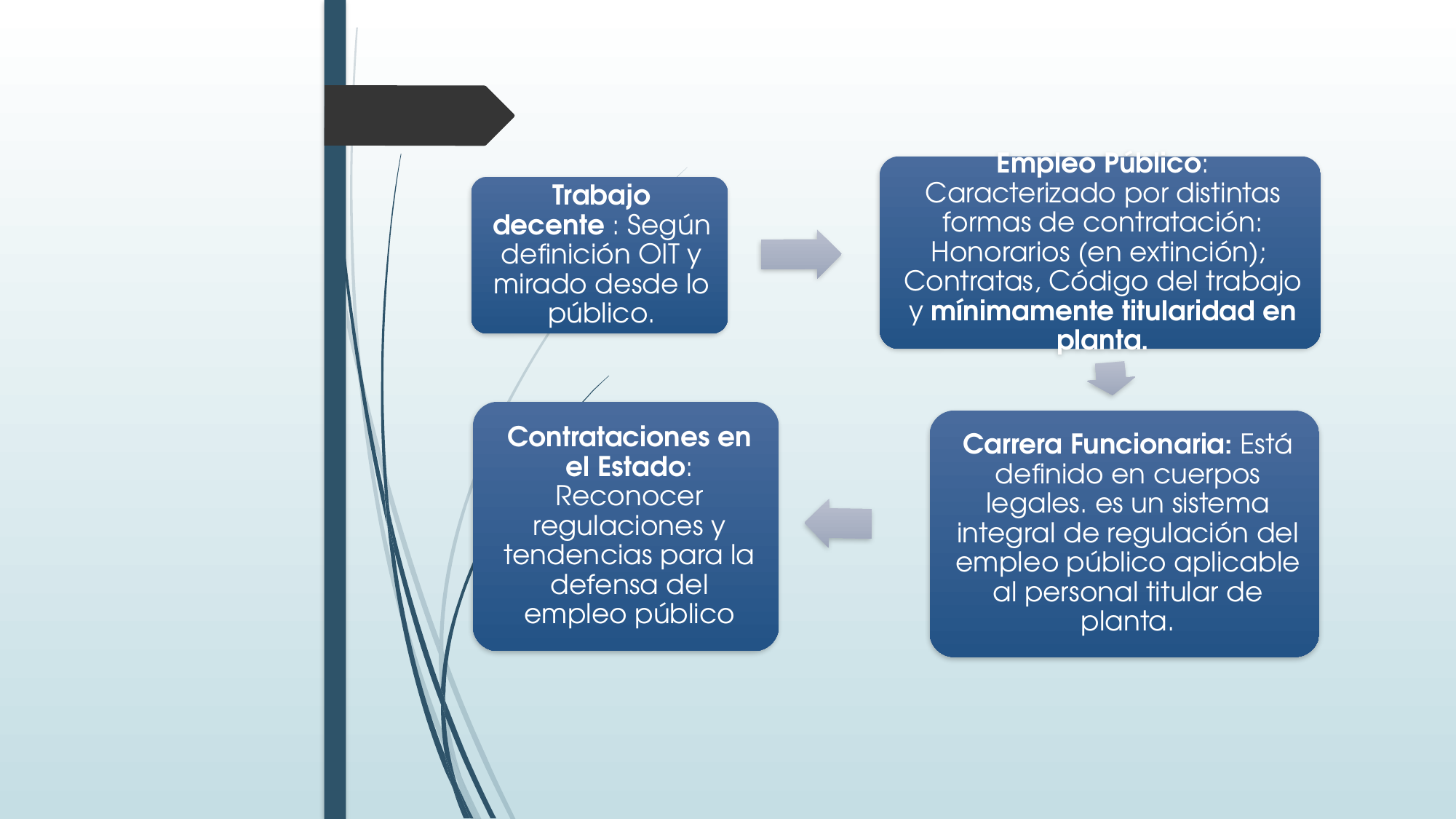

Trabajo decente : Según definición OIT y mirado desde lo público.

Empleo Público: Caracterizado por distintas formas de contratación: Honorarios (en extinción);  Contratas, Código del trabajo y mínimamente titularidad en planta.

Carrera Funcionaria: Está definido en cuerpos legales. es un sistema integral de regulación del empleo público aplicable al personal titular de planta.

Contrataciones en el Estado: Reconocer regulaciones y tendencias para la defensa del empleo público